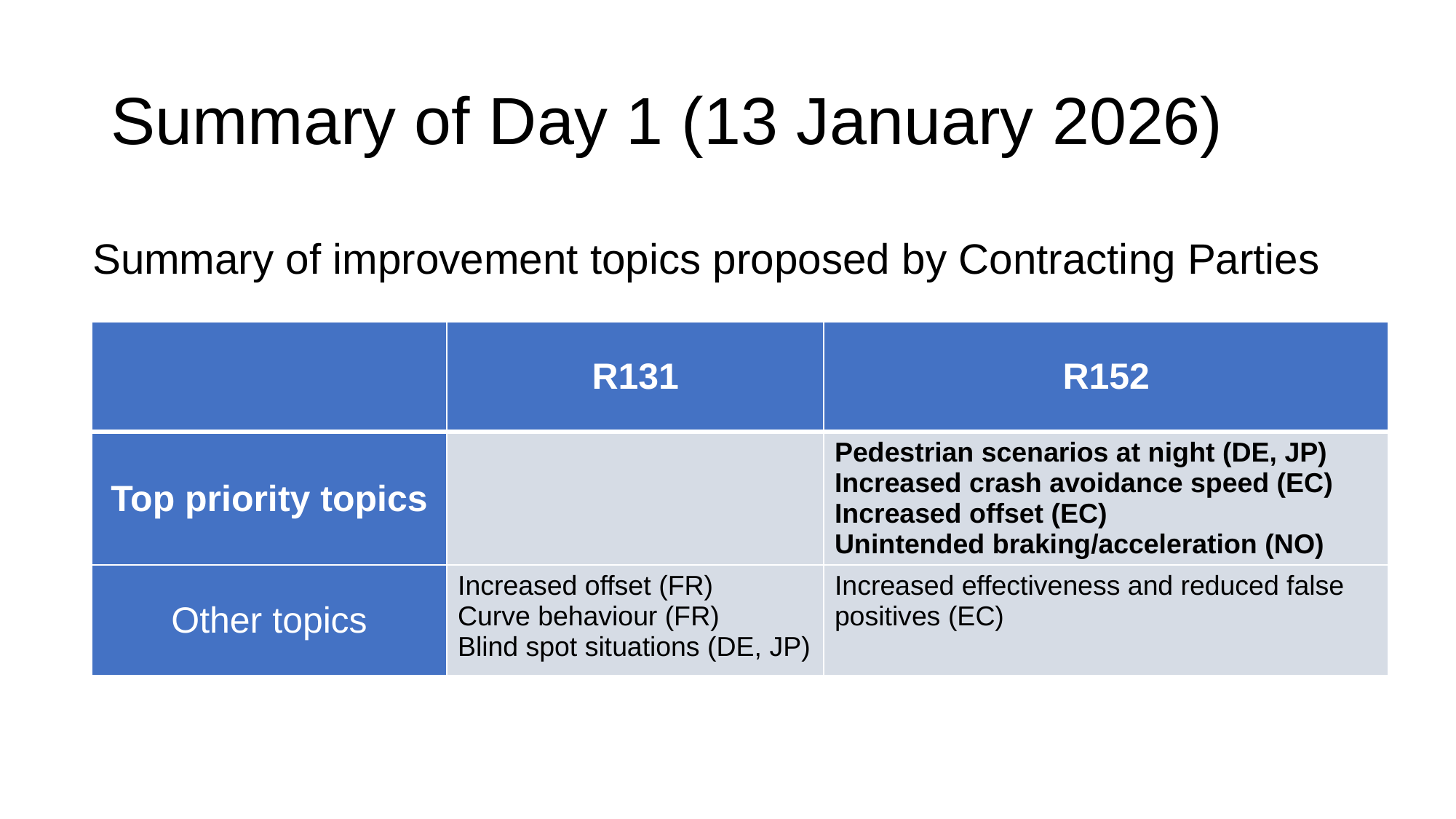

# Summary of Day 1 (13 January 2026)
Summary of improvement topics proposed by Contracting Parties
|  | R131 | R152 |
| --- | --- | --- |
| Top priority topics |  | Pedestrian scenarios at night (DE, JP) Increased crash avoidance speed (EC) Increased offset (EC) Unintended braking/acceleration (NO) |
| Other topics | Increased offset (FR) Curve behaviour (FR) Blind spot situations (DE, JP) | Increased effectiveness and reduced false positives (EC) |